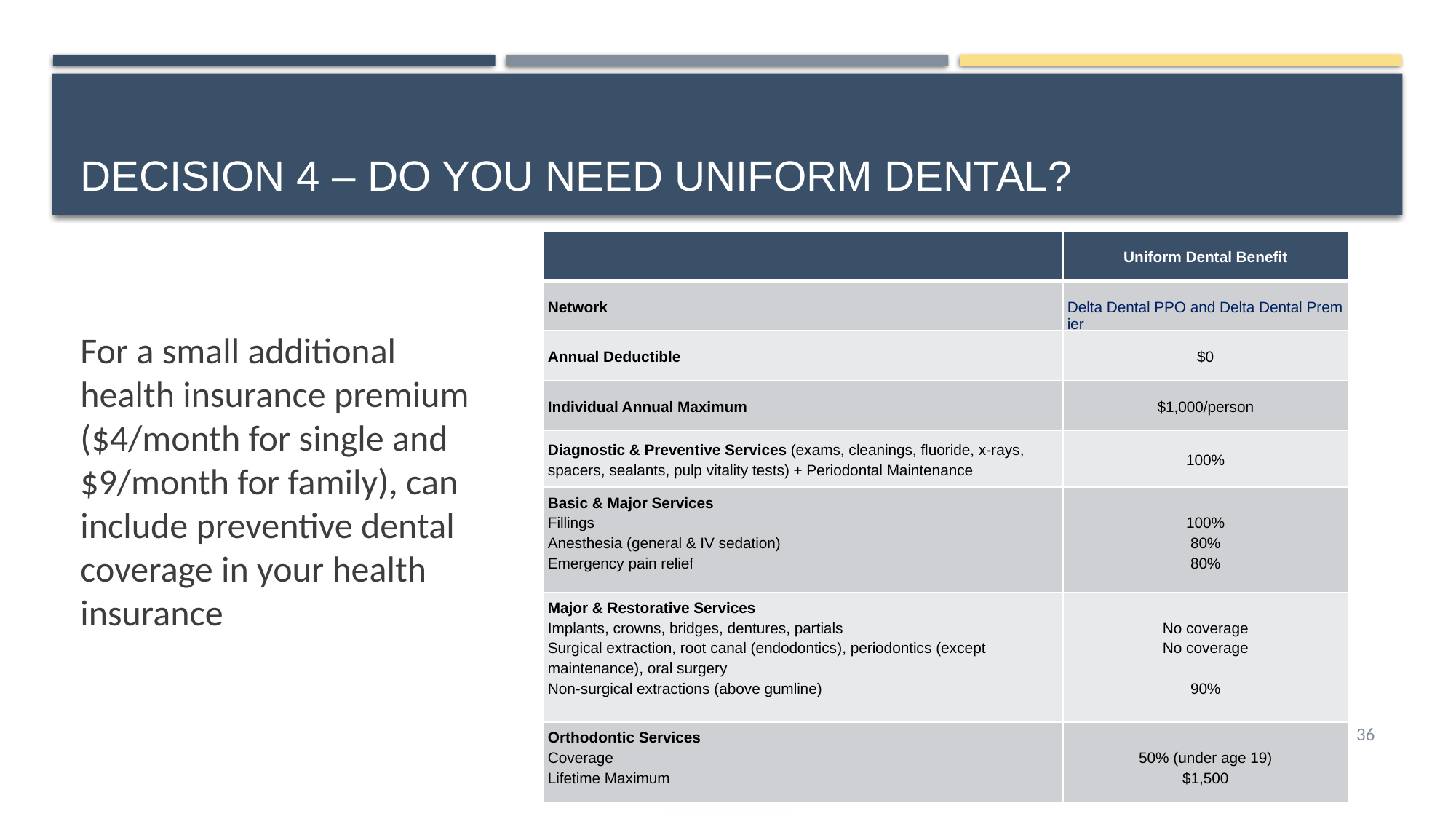

# Decision 4 – do you need Uniform dental?
|  | Uniform Dental Benefit |
| --- | --- |
| Network | Delta Dental PPO and Delta Dental Premier |
| Annual Deductible | $0 |
| Individual Annual Maximum | $1,000/person |
| Diagnostic & Preventive Services (exams, cleanings, fluoride, x-rays, spacers, sealants, pulp vitality tests) + Periodontal Maintenance | 100% |
| Basic & Major Services Fillings Anesthesia (general & IV sedation) Emergency pain relief | 100% 80% 80% |
| Major & Restorative Services Implants, crowns, bridges, dentures, partials Surgical extraction, root canal (endodontics), periodontics (except maintenance), oral surgery Non-surgical extractions (above gumline) | No coverage No coverage   90% |
| Orthodontic Services Coverage Lifetime Maximum | 50% (under age 19) $1,500 |
For a small additional health insurance premium ($4/month for single and $9/month for family), can include preventive dental coverage in your health insurance
36